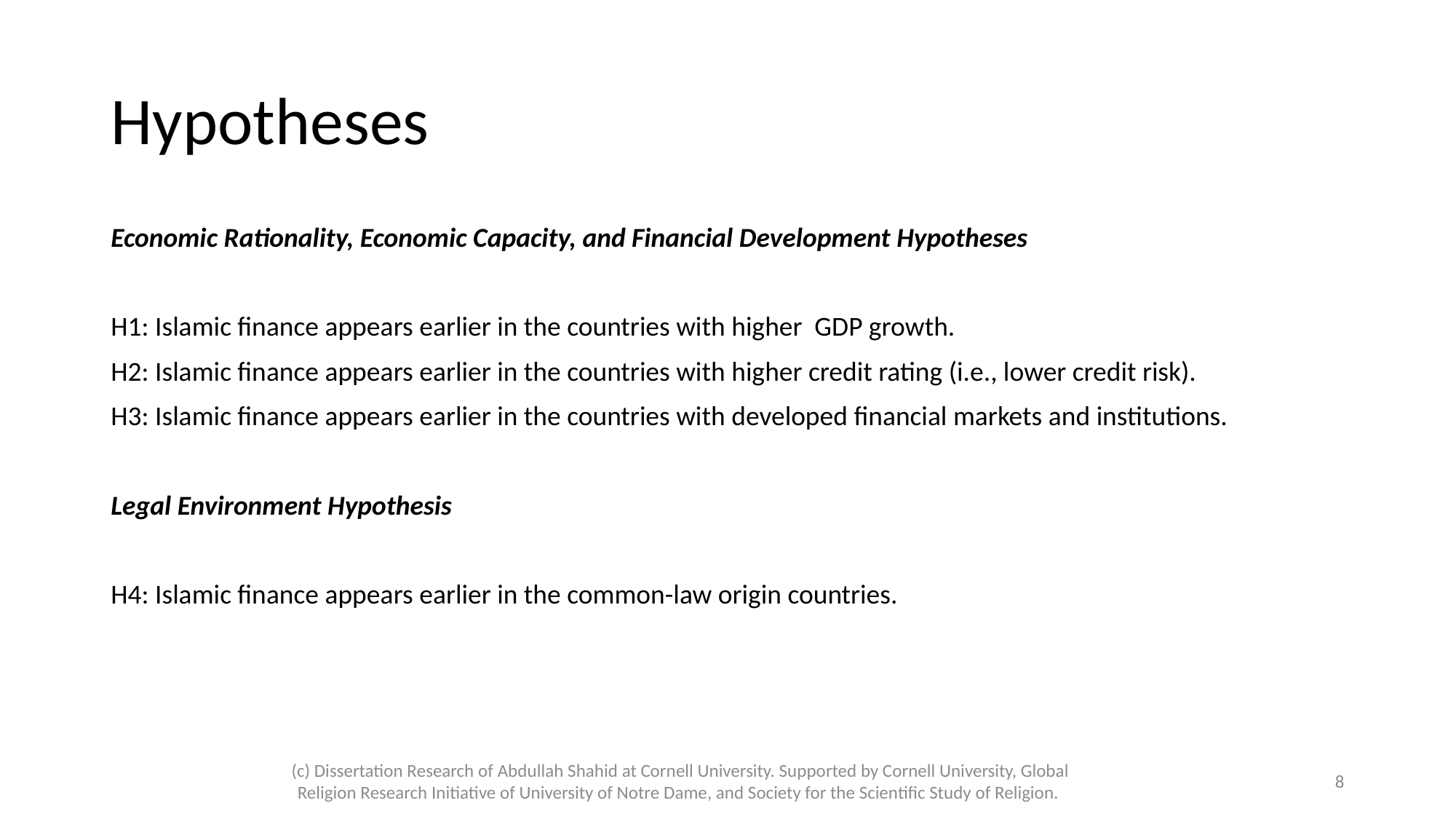

# Hypotheses
Economic Rationality, Economic Capacity, and Financial Development Hypotheses

H1: Islamic finance appears earlier in the countries with higher  GDP growth.
H2: Islamic finance appears earlier in the countries with higher credit rating (i.e., lower credit risk).
H3: Islamic finance appears earlier in the countries with developed financial markets and institutions.

Legal Environment Hypothesis

H4: Islamic finance appears earlier in the common-law origin countries.

(c) Dissertation Research of Abdullah Shahid at Cornell University. Supported by Cornell University, Global Religion Research Initiative of University of Notre Dame, and Society for the Scientific Study of Religion.
8